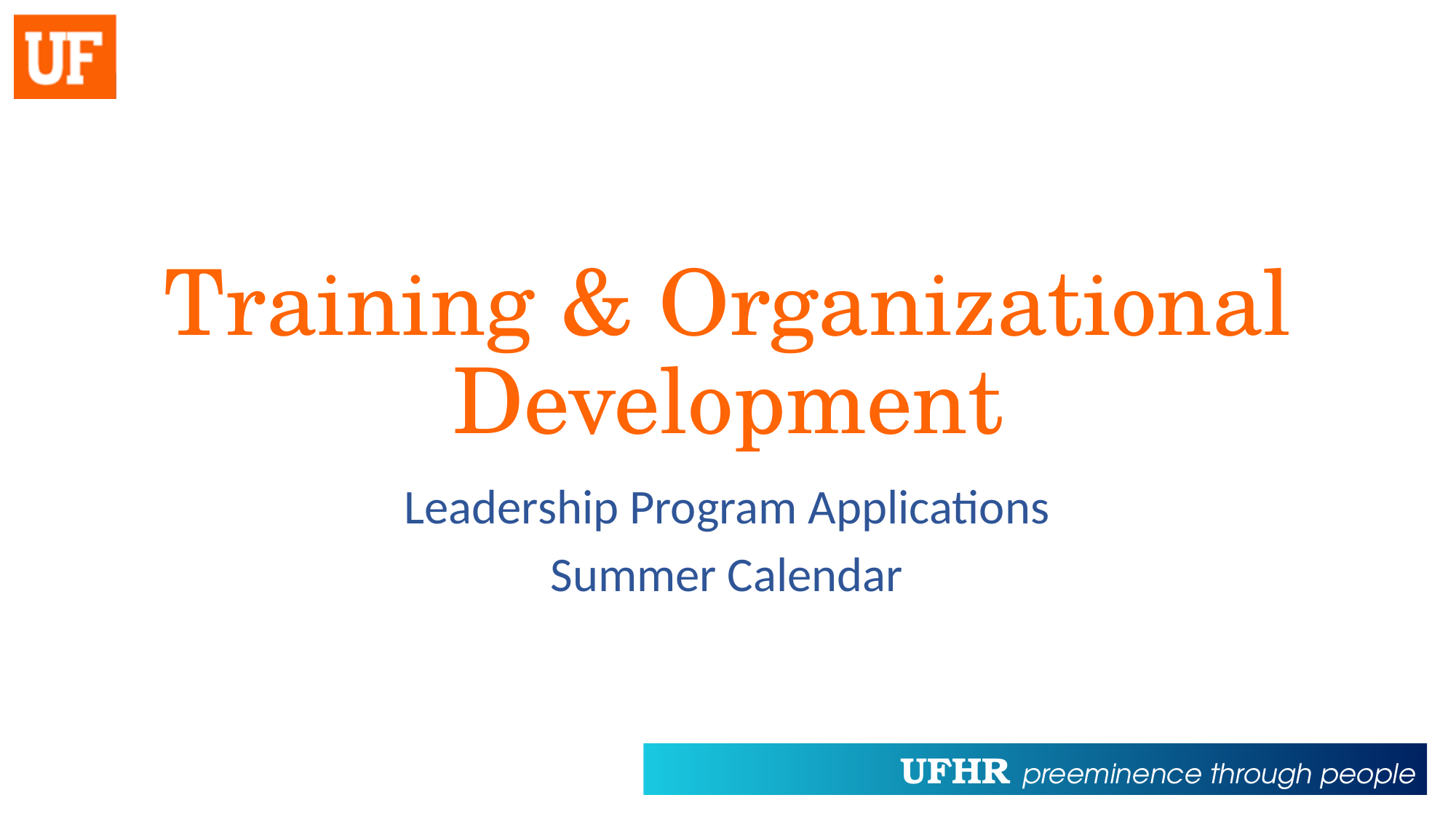

# Training & Organizational Development
Leadership Program Applications
Summer Calendar